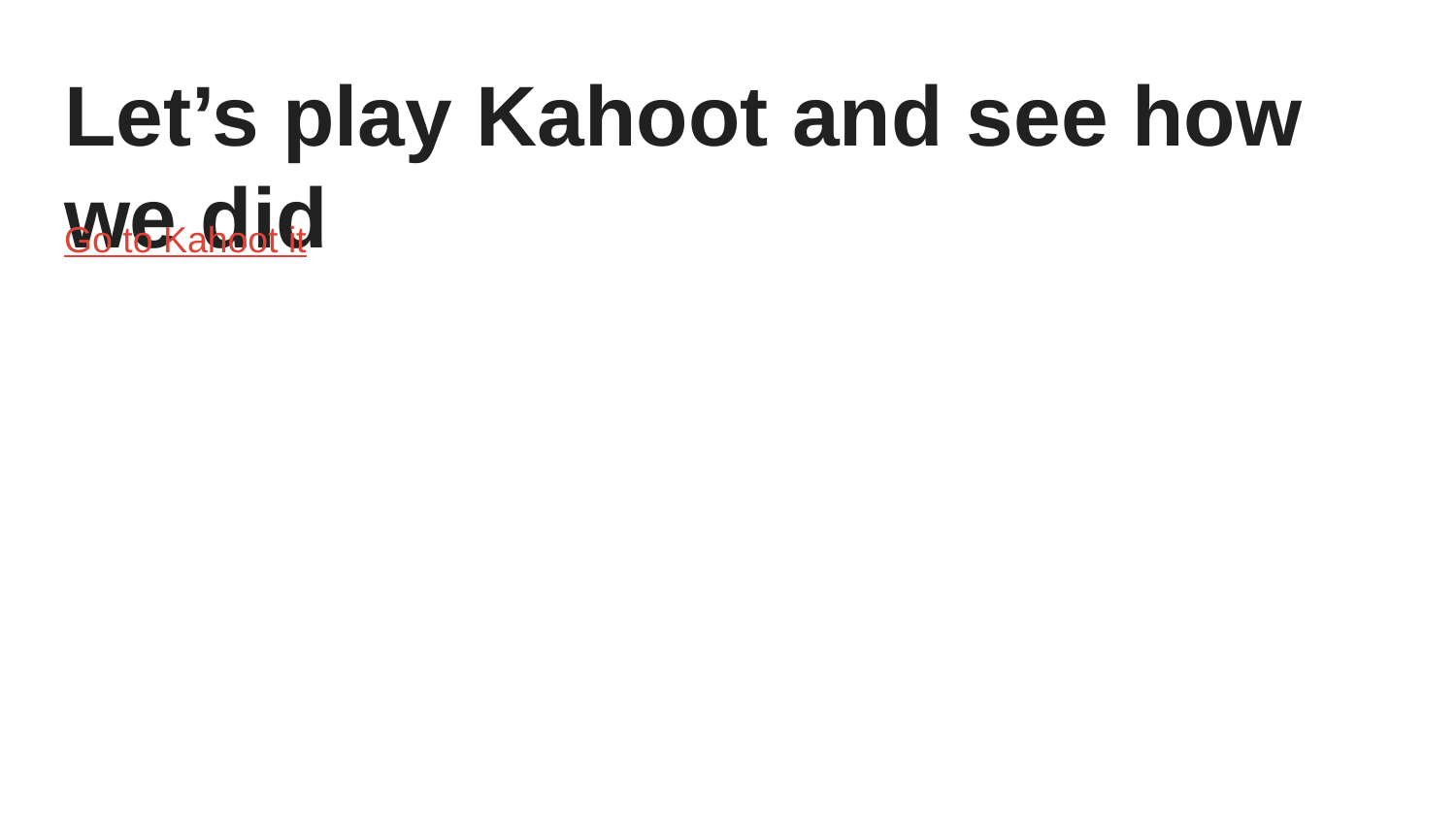

# Let’s play Kahoot and see how we did
Go to Kahoot it